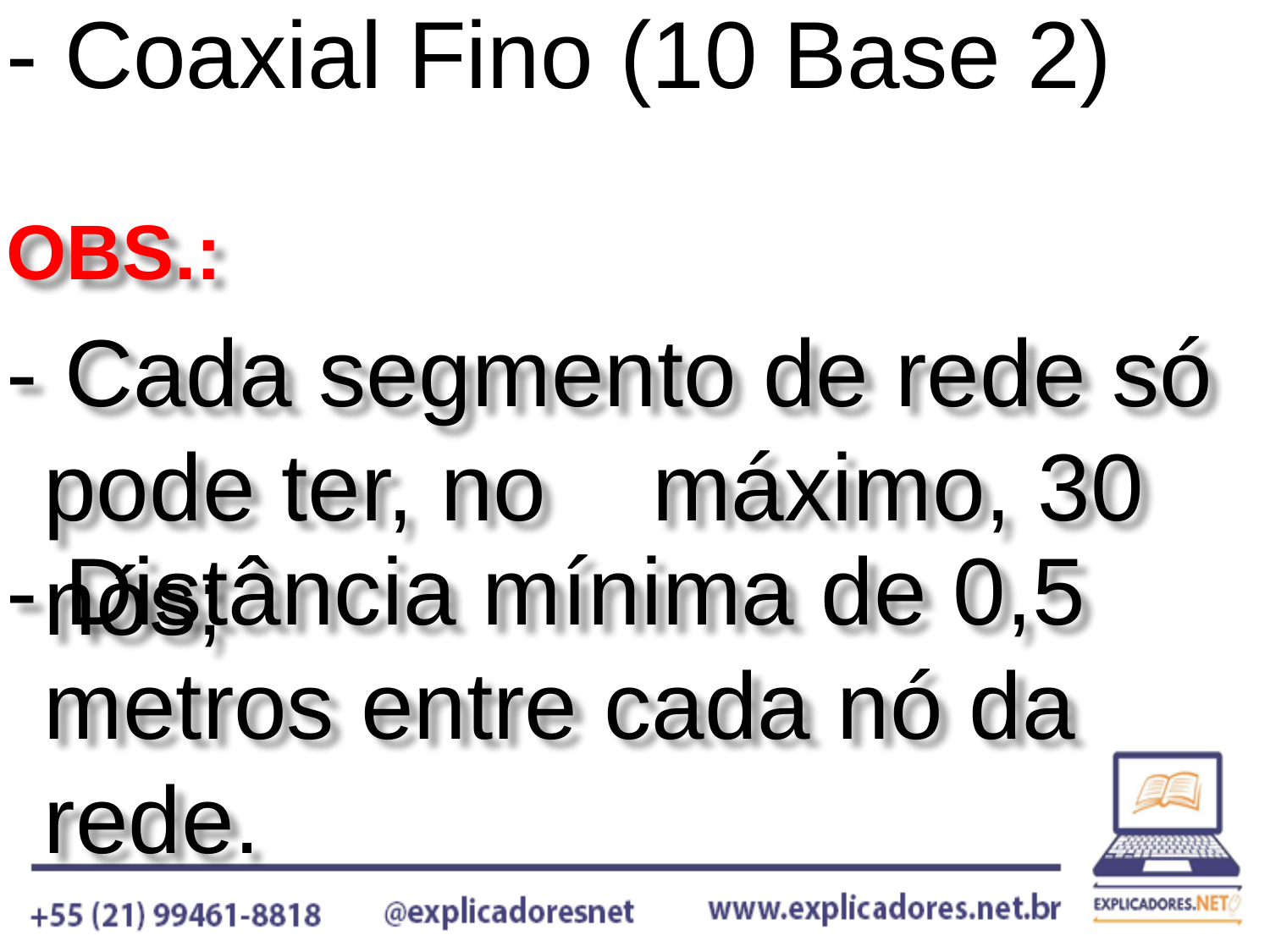

- Coaxial Fino (10 Base 2)
OBS.:
- Cada segmento de rede só pode ter, no    máximo, 30 nós;
- Distância mínima de 0,5 metros entre cada nó da rede.